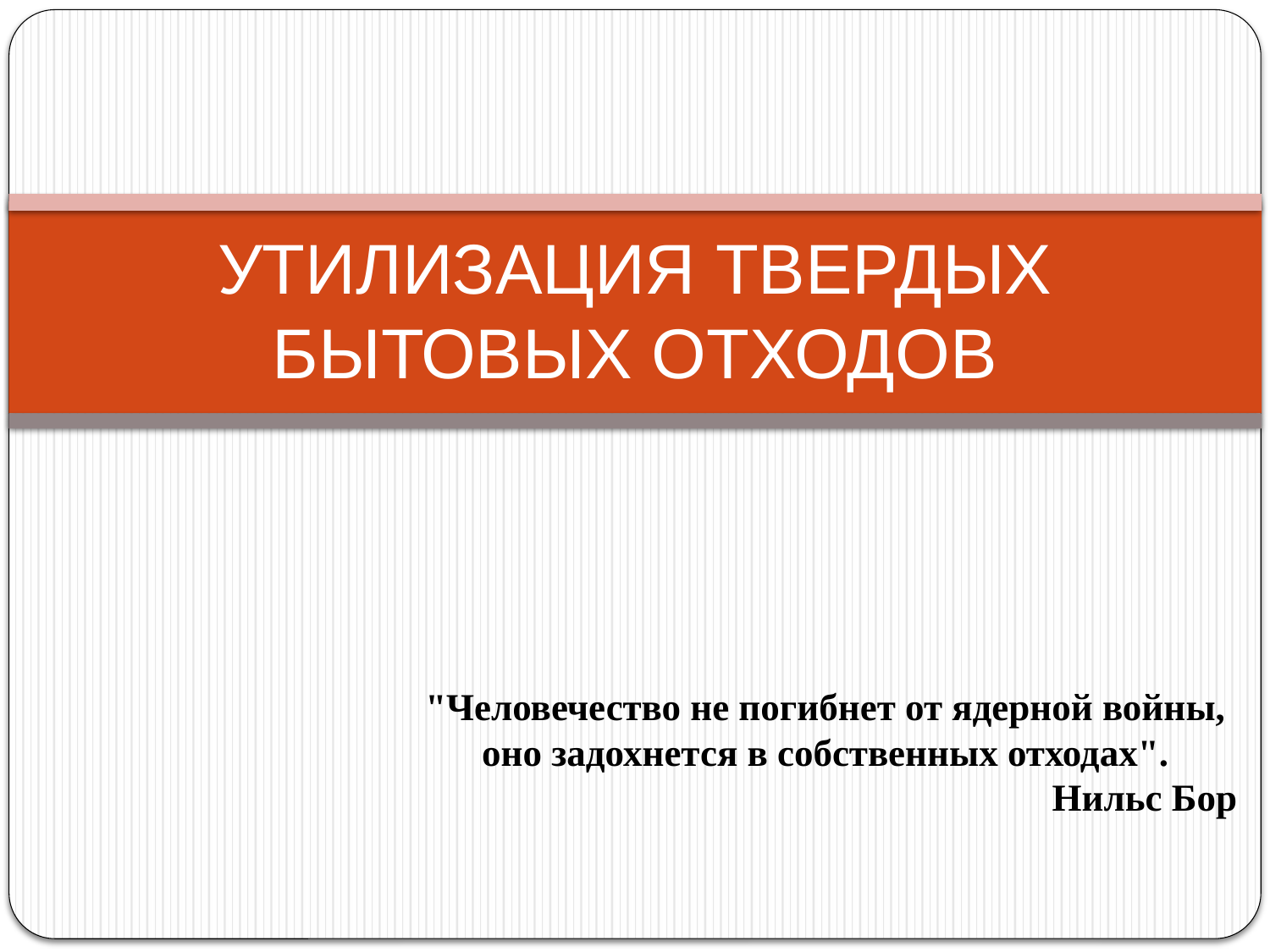

# УТИЛИЗАЦИЯ ТВЕРДЫХ БЫТОВЫХ ОТХОДОВ
"Человечество не погибнет от ядерной войны, оно задохнется в собственных отходах".
                                                                   Нильс Бор